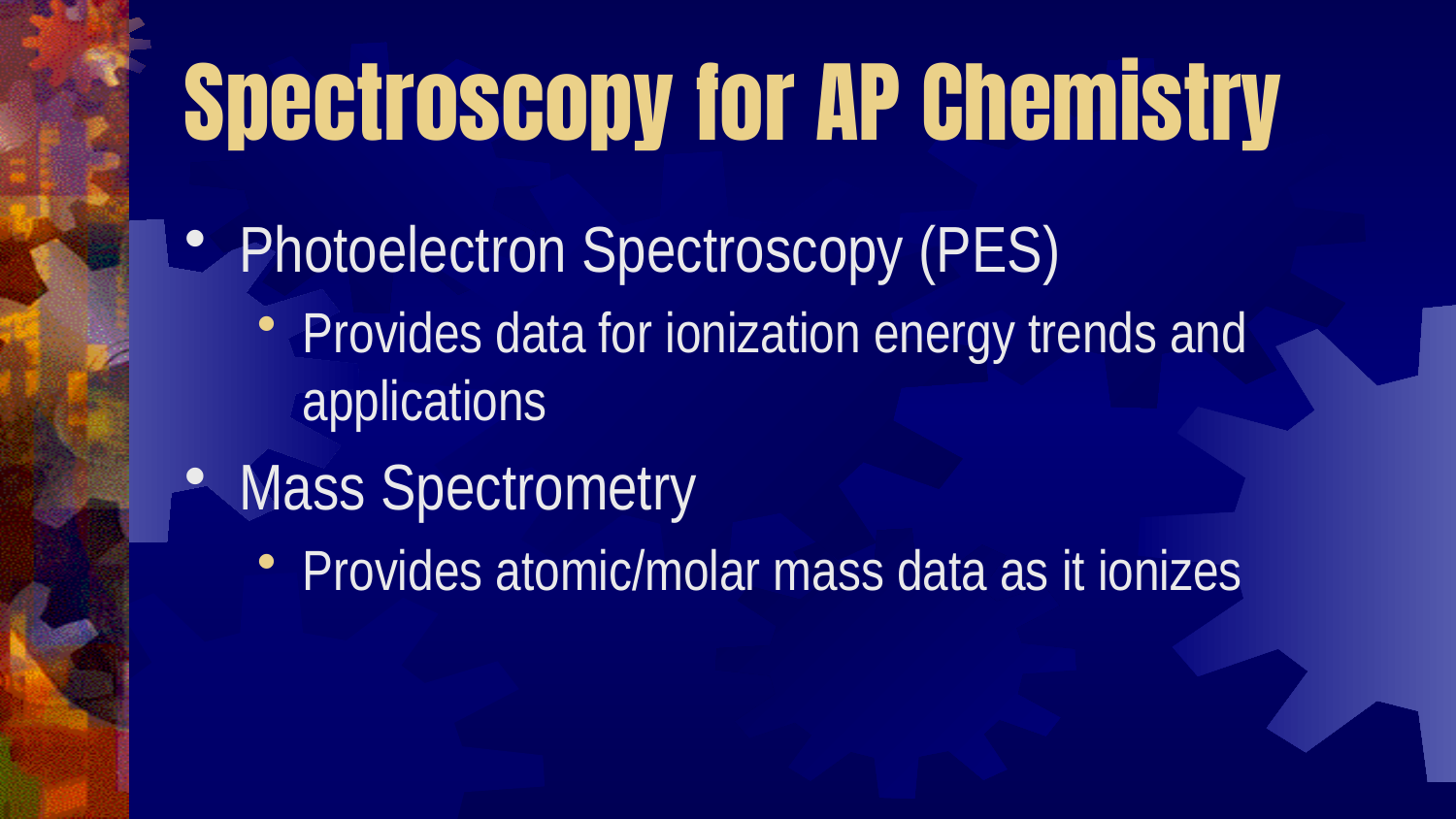

# Spectroscopy for AP Chemistry
Photoelectron Spectroscopy (PES)
Provides data for ionization energy trends and applications
Mass Spectrometry
Provides atomic/molar mass data as it ionizes